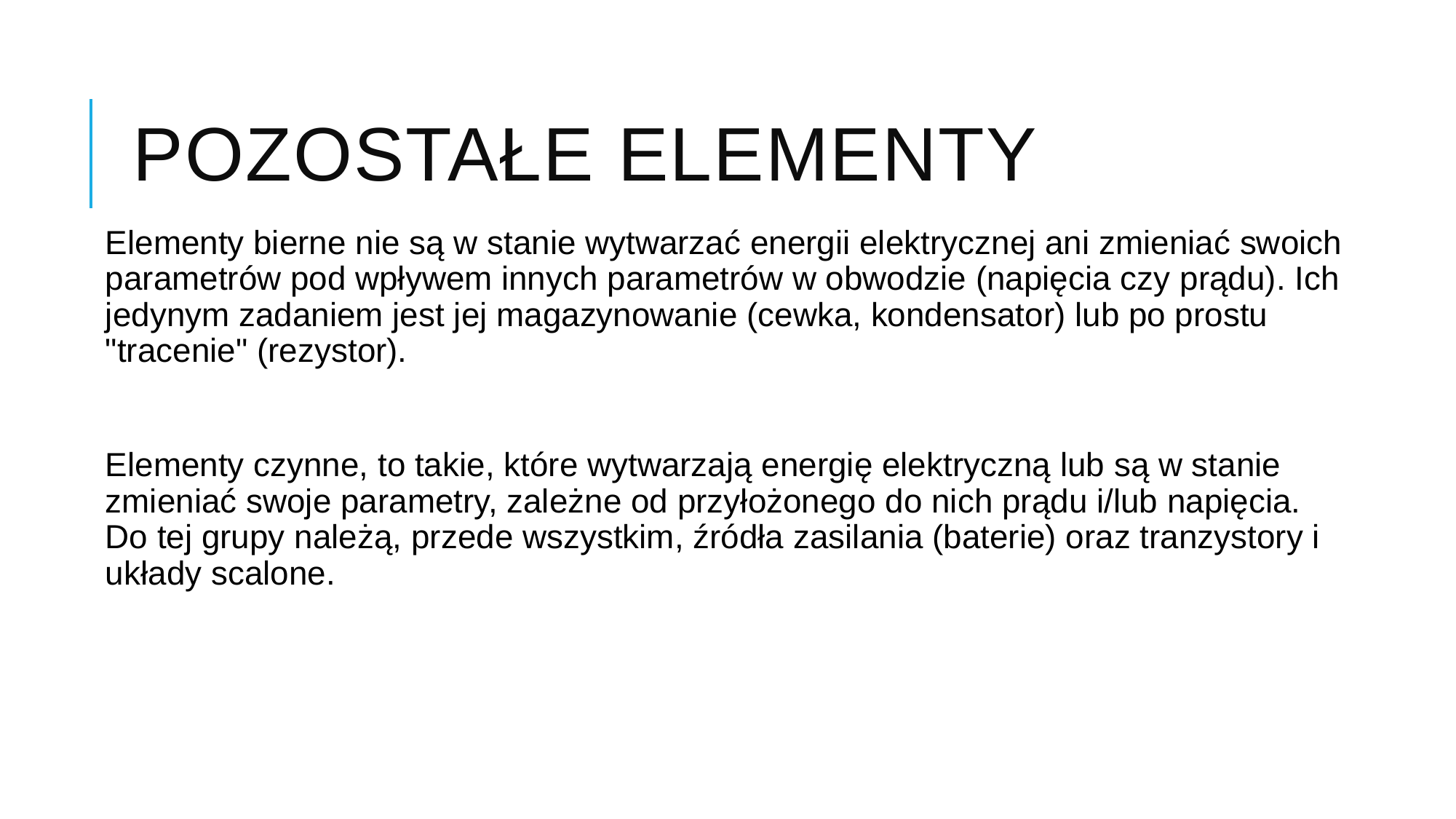

# Pozostałe elementy
Elementy bierne nie są w stanie wytwarzać energii elektrycznej ani zmieniać swoich parametrów pod wpływem innych parametrów w obwodzie (napięcia czy prądu). Ich jedynym zadaniem jest jej magazynowanie (cewka, kondensator) lub po prostu "tracenie" (rezystor).

Elementy czynne, to takie, które wytwarzają energię elektryczną lub są w stanie zmieniać swoje parametry, zależne od przyłożonego do nich prądu i/lub napięcia. Do tej grupy należą, przede wszystkim, źródła zasilania (baterie) oraz tranzystory i układy scalone.